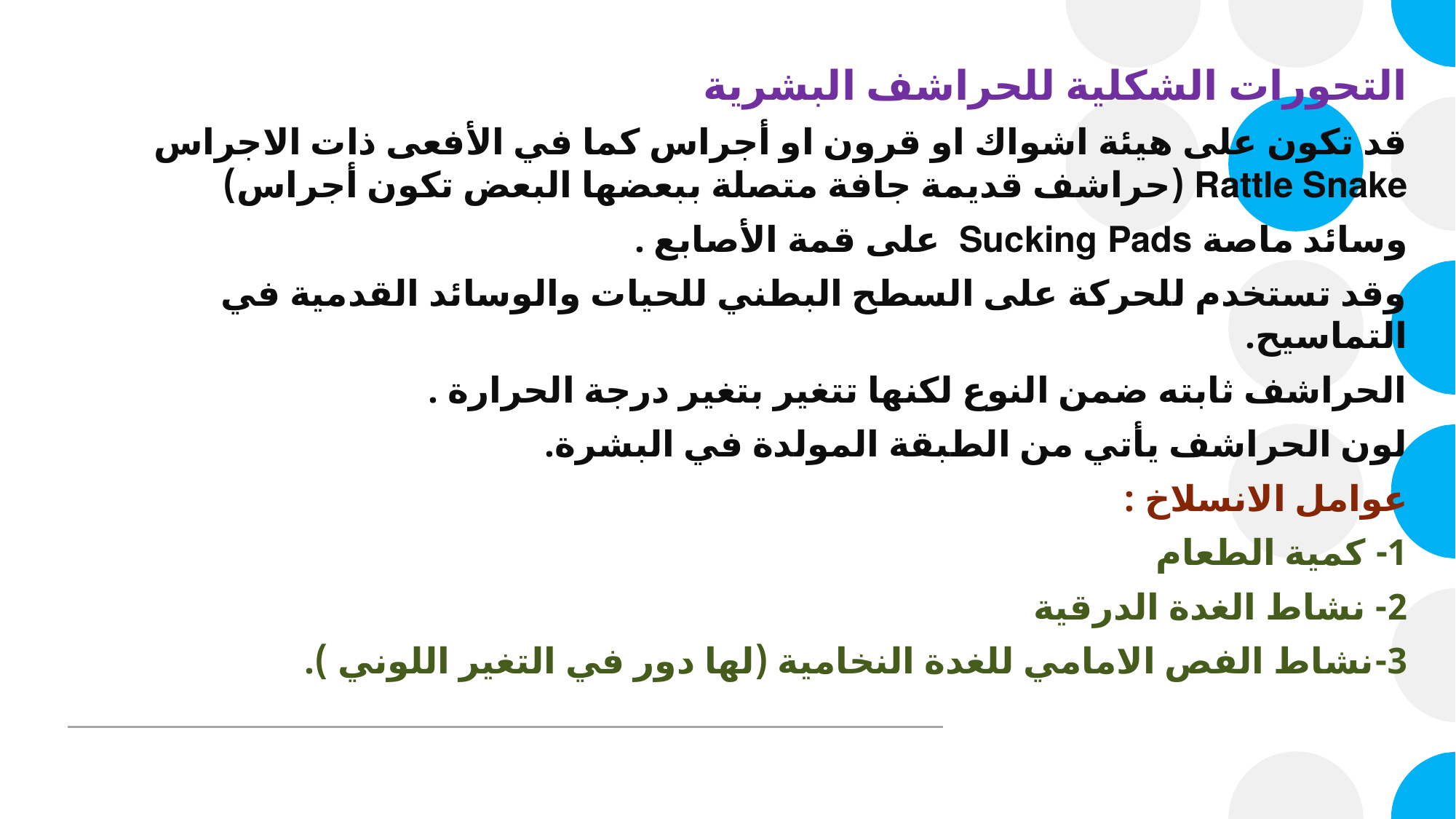

التحورات الشكلية للحراشف البشرية
قد تكون على هيئة اشواك او قرون او أجراس كما في الأفعى ذات الاجراس Rattle Snake (حراشف قديمة جافة متصلة ببعضها البعض تكون أجراس)
وسائد ماصة Sucking Pads  على قمة الأصابع .
وقد تستخدم للحركة على السطح البطني للحيات والوسائد القدمية في التماسيح.
الحراشف ثابته ضمن النوع لكنها تتغير بتغير درجة الحرارة .
لون الحراشف يأتي من الطبقة المولدة في البشرة.
عوامل الانسلاخ :
1- كمية الطعام
2- نشاط الغدة الدرقية
3-نشاط الفص الامامي للغدة النخامية (لها دور في التغير اللوني ).